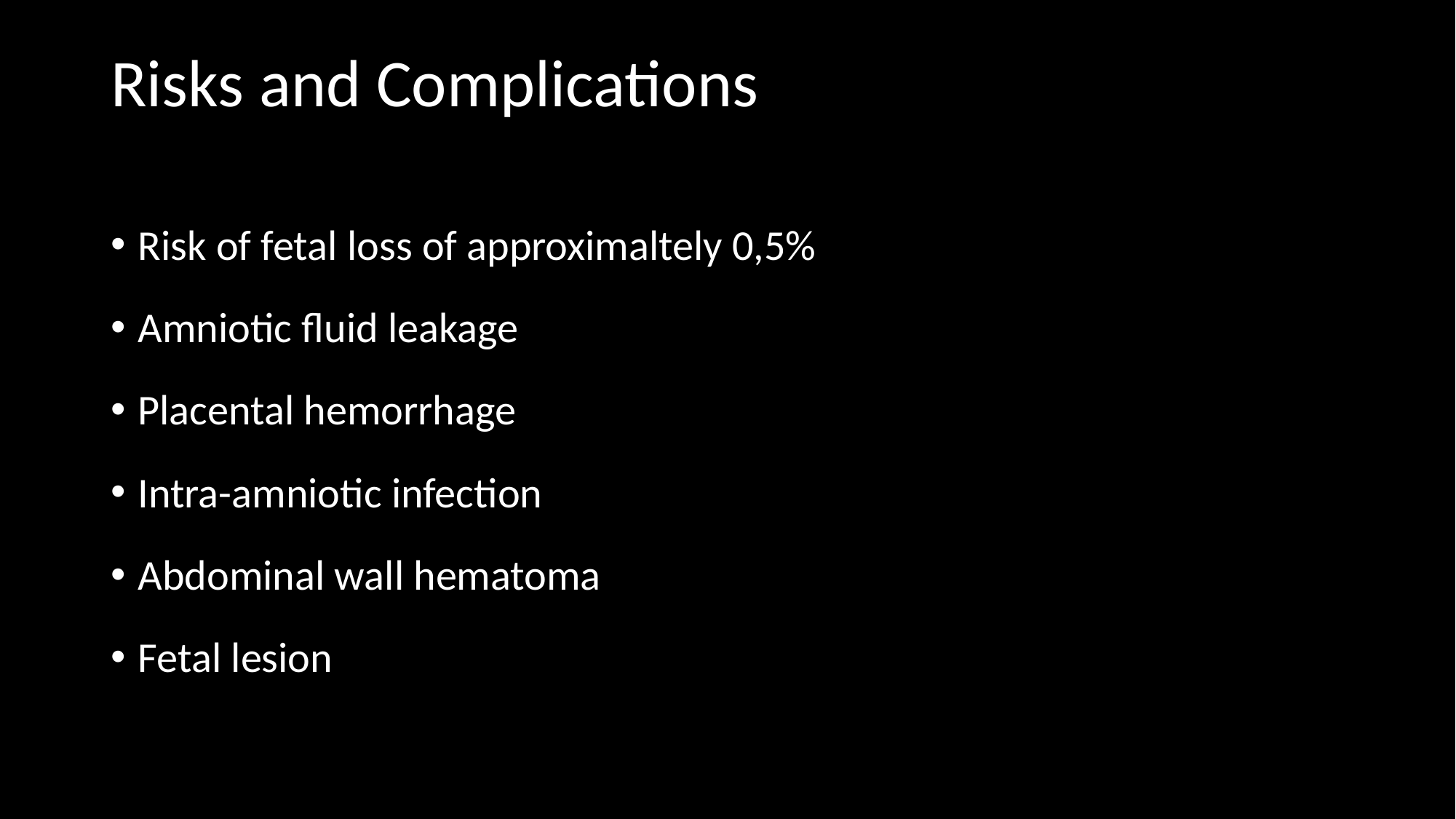

Risks and Complications
Risk of fetal loss of approximaltely 0,5%
Amniotic fluid leakage
Placental hemorrhage
Intra-amniotic infection
Abdominal wall hematoma
Fetal lesion